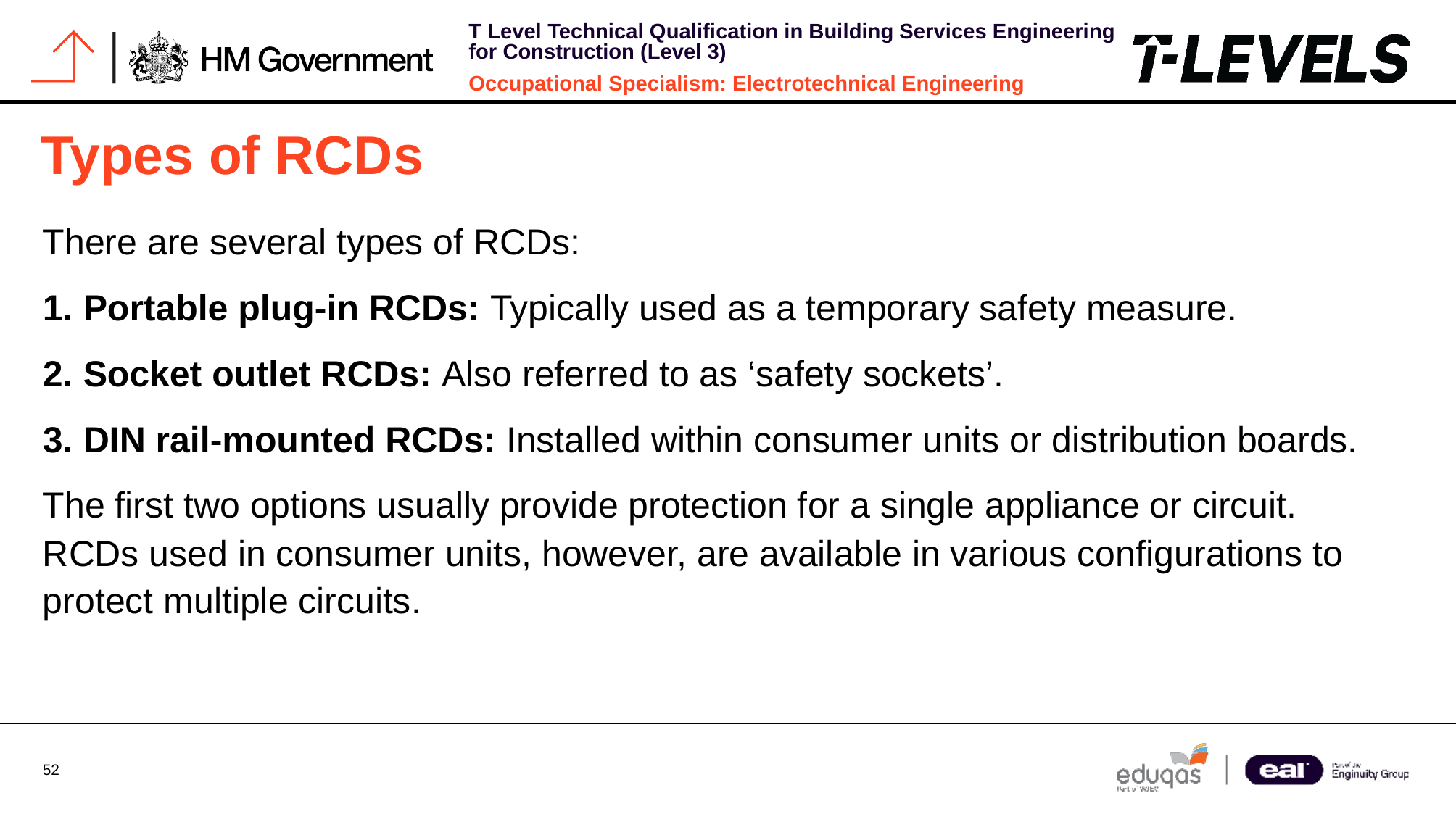

# Types of RCDs
There are several types of RCDs:
 Portable plug-in RCDs: Typically used as a temporary safety measure.
 Socket outlet RCDs: Also referred to as ‘safety sockets’.
 DIN rail-mounted RCDs: Installed within consumer units or distribution boards.
The first two options usually provide protection for a single appliance or circuit. RCDs used in consumer units, however, are available in various configurations to protect multiple circuits.